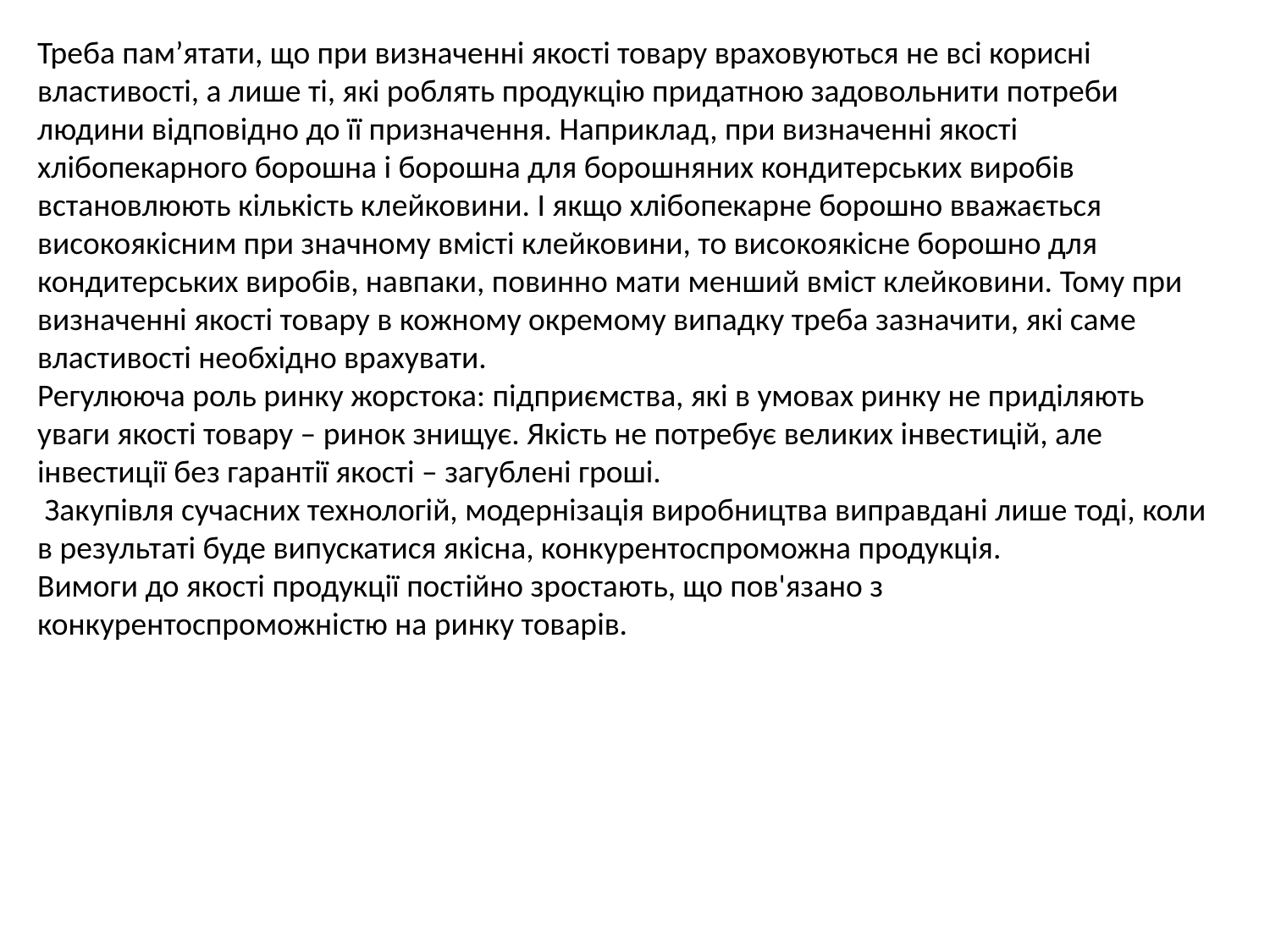

Треба пам’ятати, що при визначенні якості товару враховуються не всі корисні властивості, а лише ті, які роблять продукцію придатною задовольнити потреби людини відповідно до її призначення. Наприклад, при визначенні якості хлібопекарного борошна і борошна для борошняних кондитерських виробів встановлюють кількість клейковини. І якщо хлібопекарне борошно вважається високоякісним при значному вмісті клейковини, то високоякісне борошно для кондитерських виробів, навпаки, повинно мати менший вміст клейковини. Тому при визначенні якості товару в кожному окремому випадку треба зазначити, які саме властивості необхідно врахувати.
Регулююча роль ринку жорстока: підприємства, які в умовах ринку не приділяють уваги якості товару – ринок знищує. Якість не потребує великих інвестицій, але інвестиції без гарантії якості – загублені гроші.
 Закупівля сучасних технологій, модернізація виробництва виправдані лише тоді, коли в результаті буде випускатися якісна, конкурентоспроможна продукція.
Вимоги до якості продукції постійно зростають, що пов'язано з конкурентоспроможністю на ринку товарів.